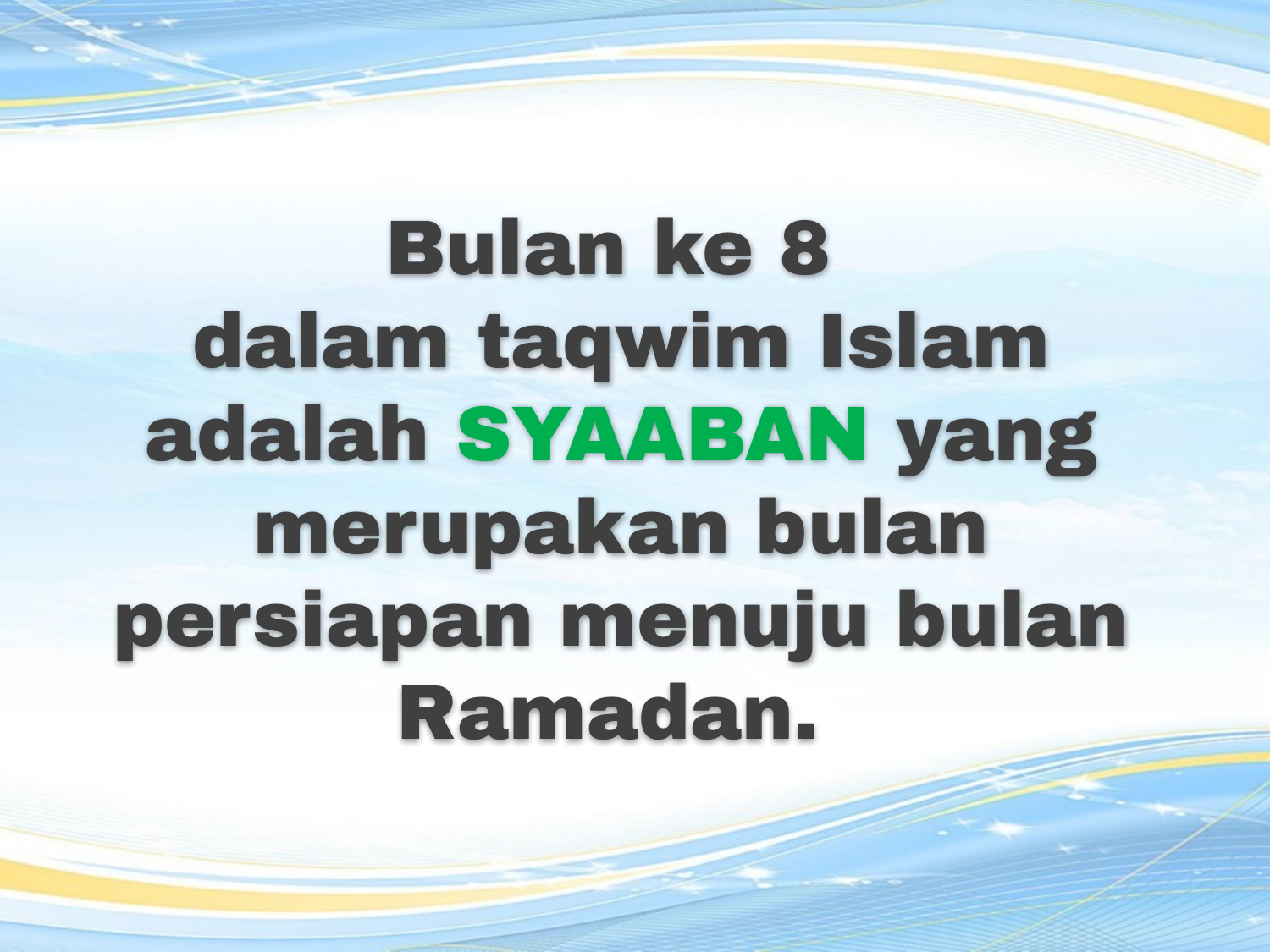

Bulan ke 8
dalam taqwim Islam adalah SYAABAN yang merupakan bulan persiapan menuju bulan Ramadan.